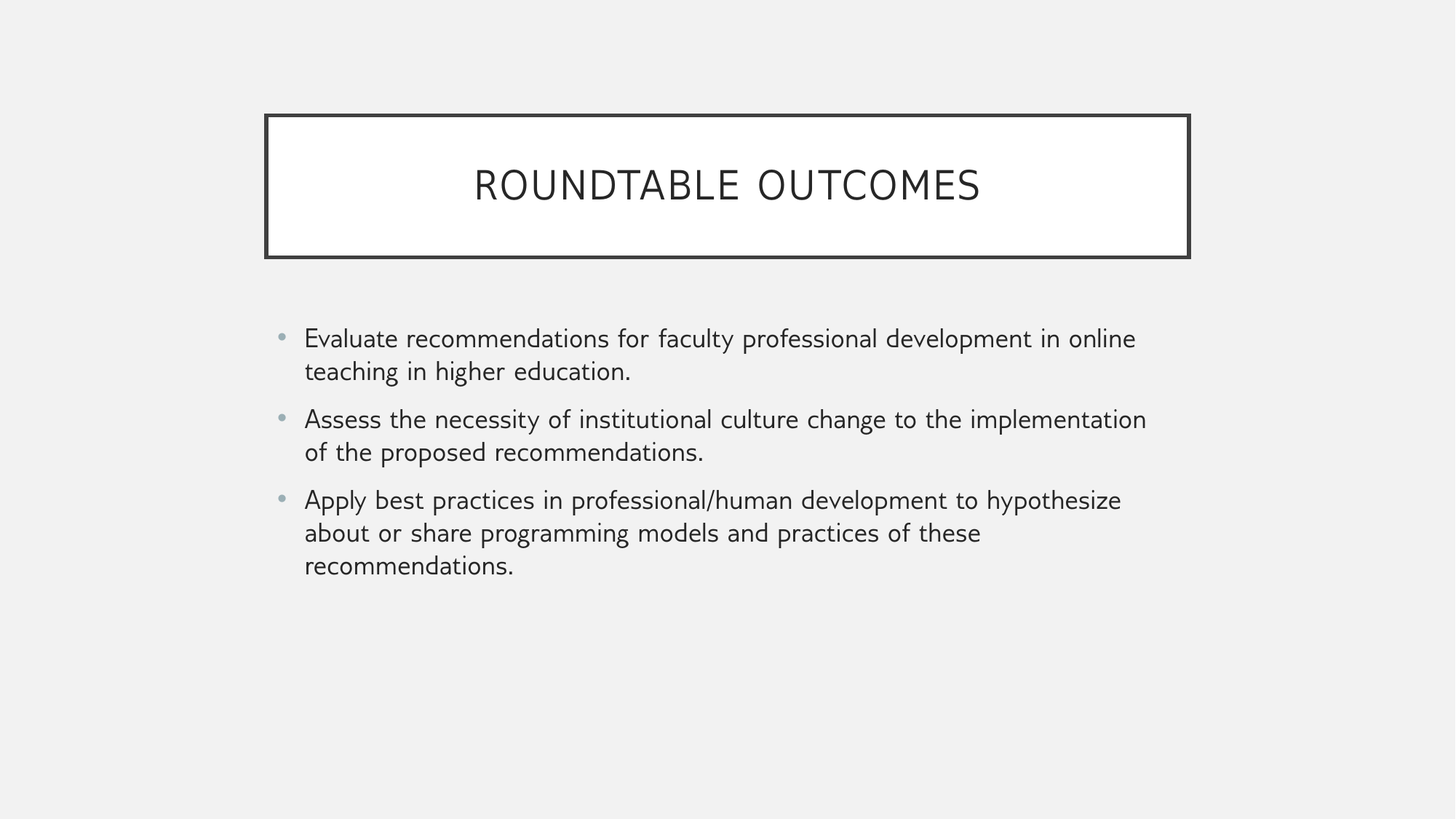

# Roundtable outcomes
Evaluate recommendations for faculty professional development in online teaching in higher education.
Assess the necessity of institutional culture change to the implementation of the proposed recommendations.
Apply best practices in professional/human development to hypothesize about or share programming models and practices of these recommendations.